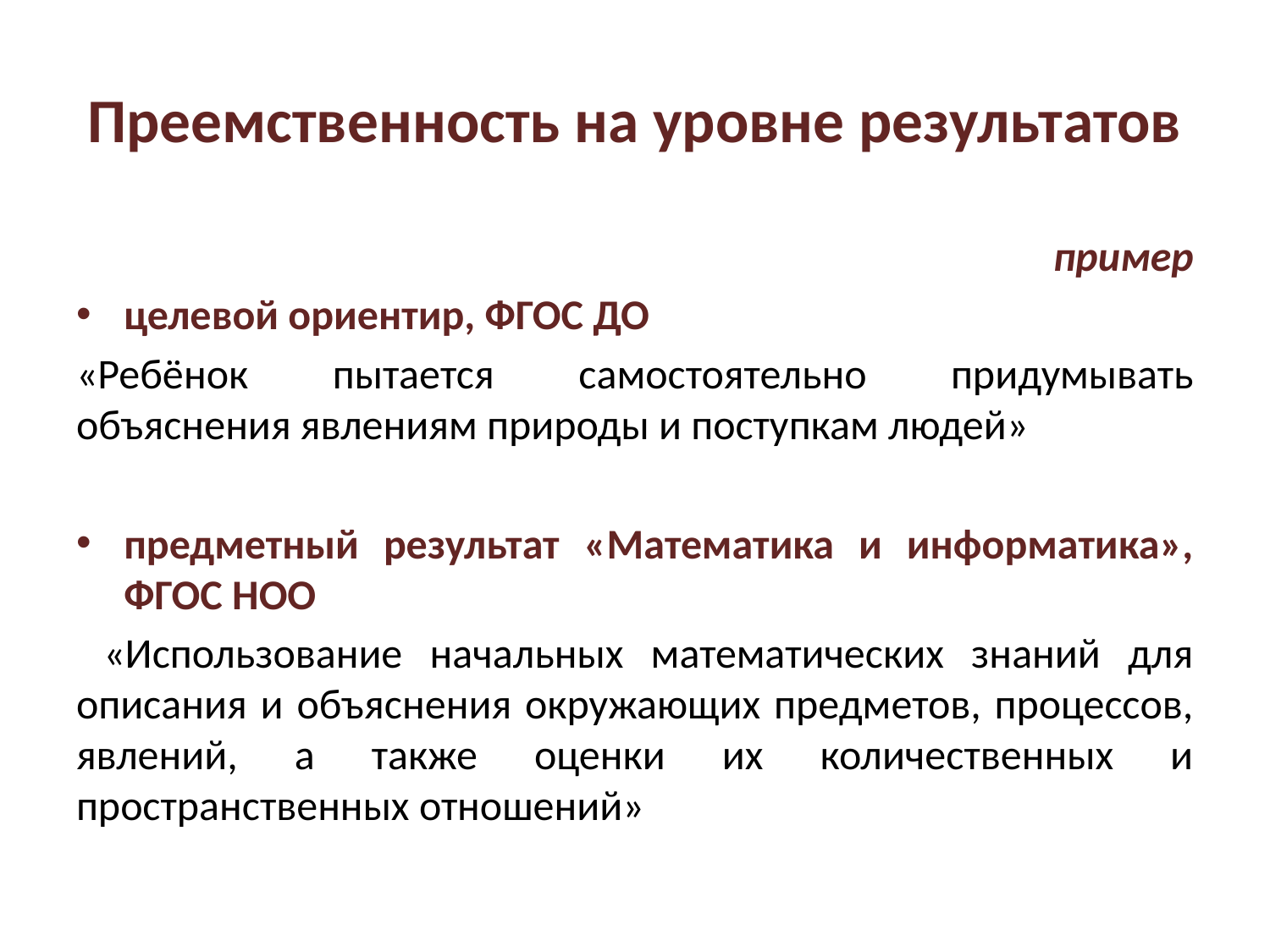

# Преемственность на уровне результатов
пример
целевой ориентир, ФГОС ДО
«Ребёнок пытается самостоятельно придумывать объяснения явлениям природы и поступкам людей»

предметный результат «Математика и информатика», ФГОС НОО
 «Использование начальных математических знаний для описания и объяснения окружающих предметов, процессов, явлений, а также оценки их количественных и пространственных отношений»